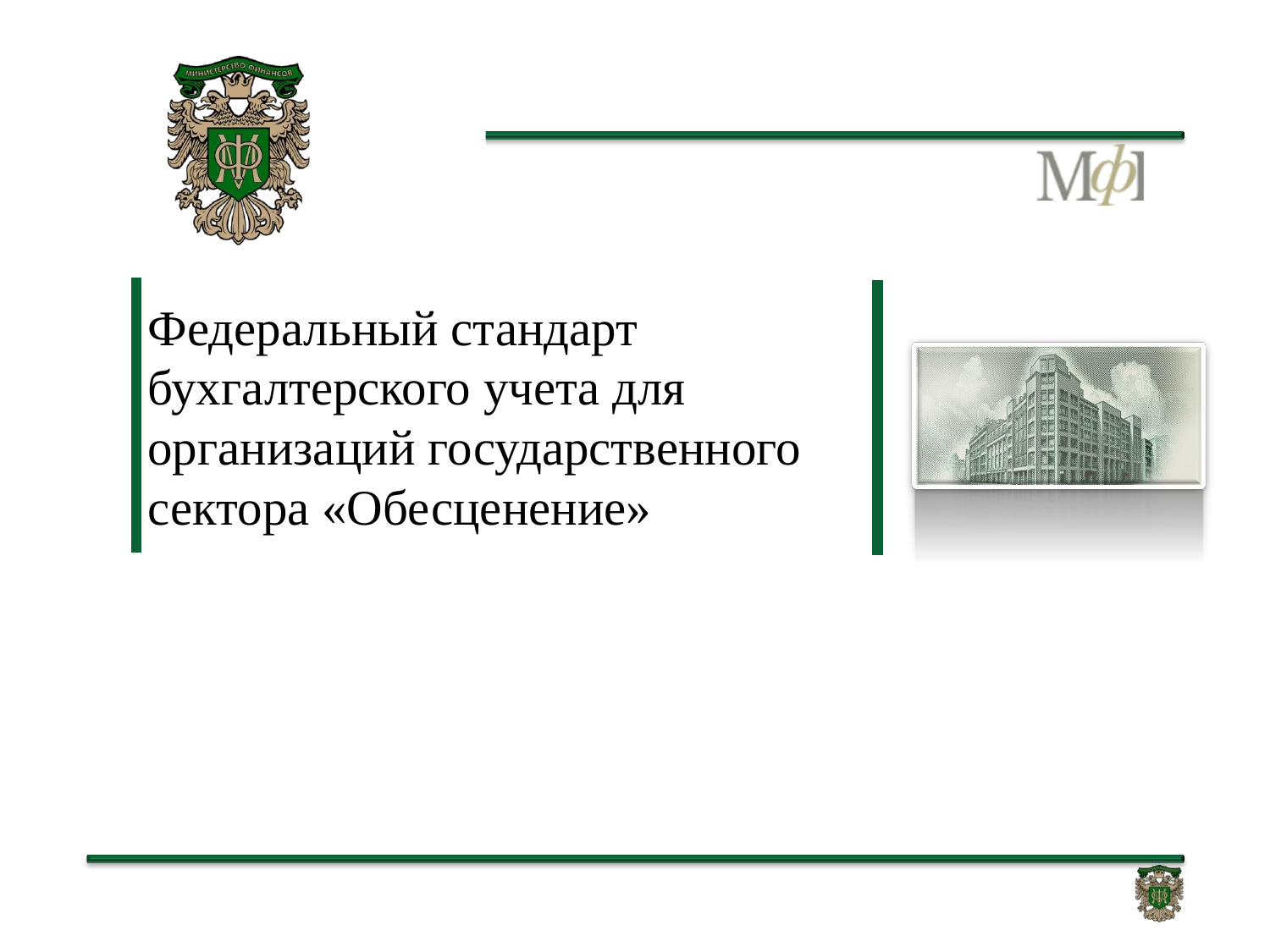

# Федеральный стандарт бухгалтерского учета для организаций государственного сектора «Обесценение»